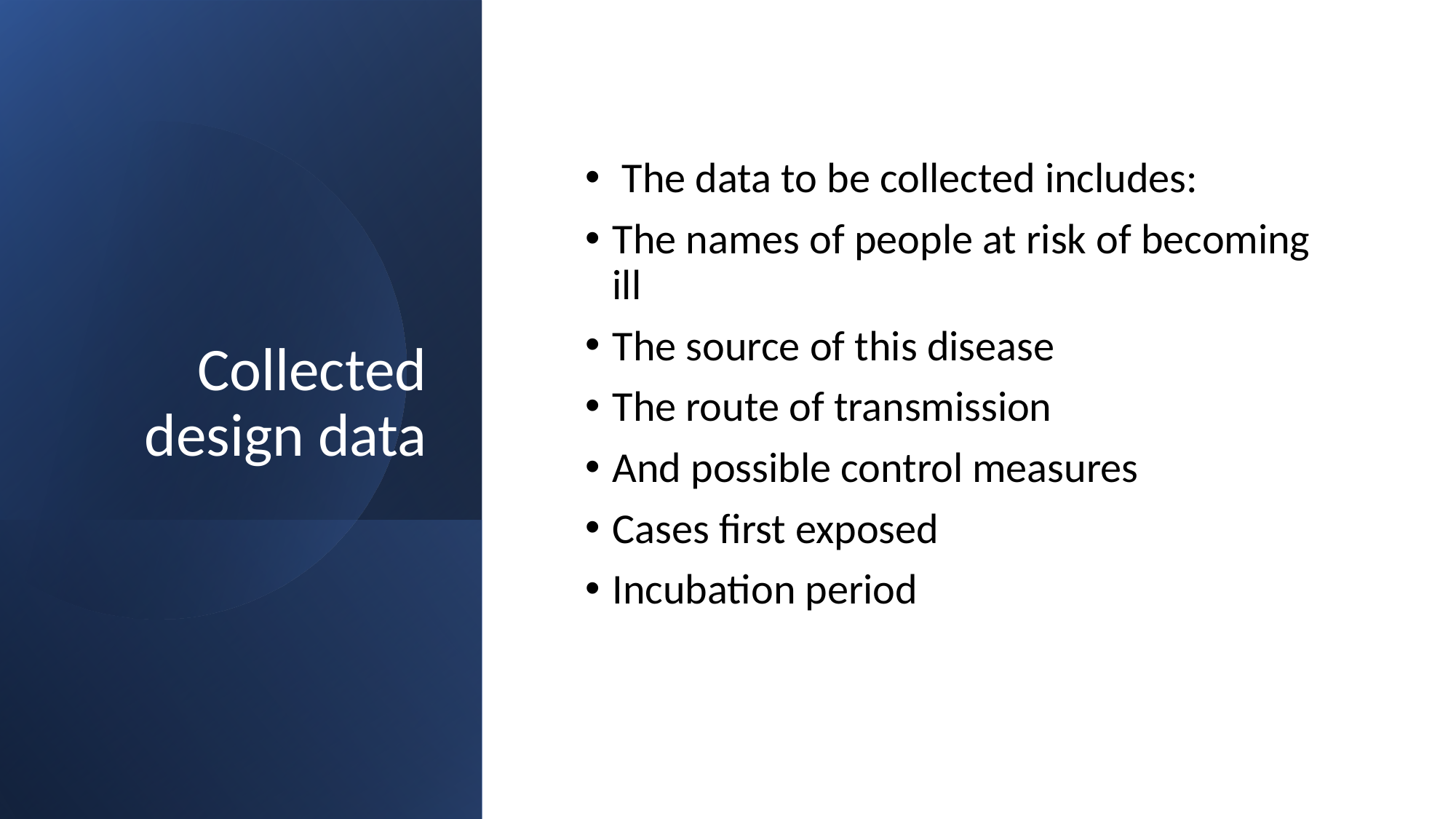

# Collected design data
 The data to be collected includes:
The names of people at risk of becoming ill
The source of this disease
The route of transmission
And possible control measures
Cases first exposed
Incubation period